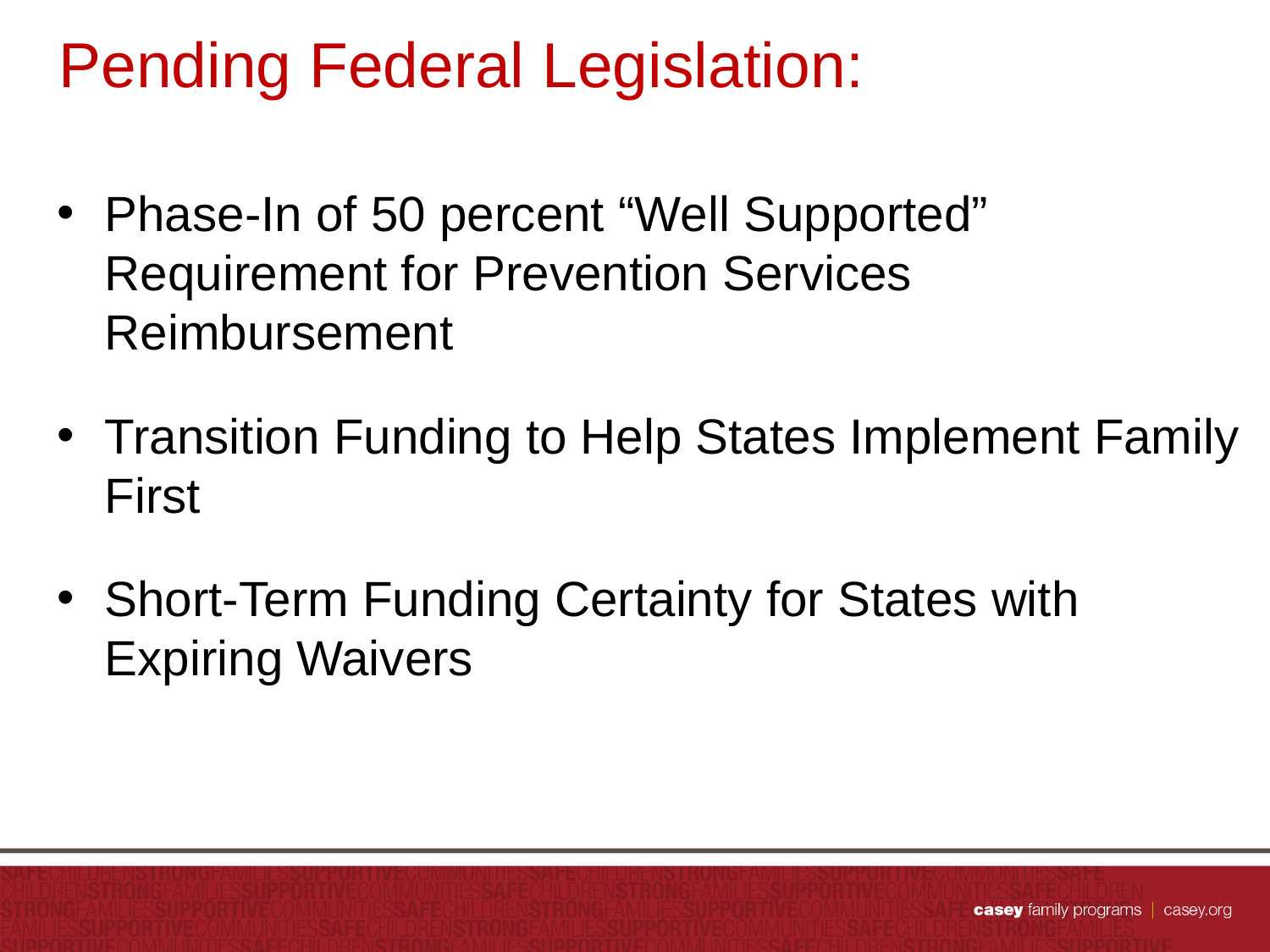

# Pending Federal Legislation:
Phase-In of 50 percent “Well Supported” Requirement for Prevention Services Reimbursement

Transition Funding to Help States Implement Family First

Short-Term Funding Certainty for States with Expiring Waivers